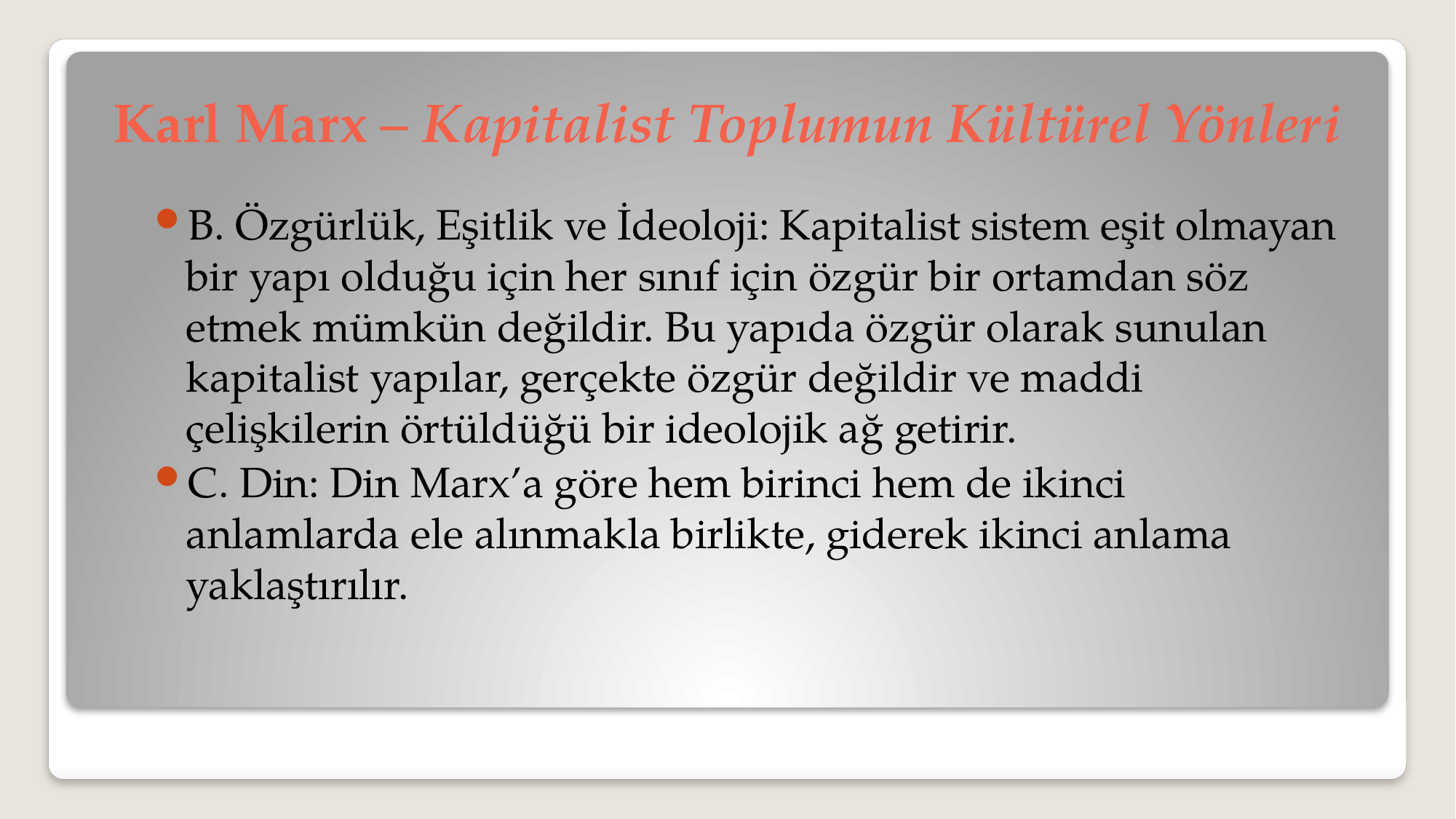

# Karl Marx – Kapitalist Toplumun Kültürel Yönleri
B. Özgürlük, Eşitlik ve İdeoloji: Kapitalist sistem eşit olmayan bir yapı olduğu için her sınıf için özgür bir ortamdan söz etmek mümkün değildir. Bu yapıda özgür olarak sunulan kapitalist yapılar, gerçekte özgür değildir ve maddi çelişkilerin örtüldüğü bir ideolojik ağ getirir.
C. Din: Din Marx’a göre hem birinci hem de ikinci anlamlarda ele alınmakla birlikte, giderek ikinci anlama yaklaştırılır.